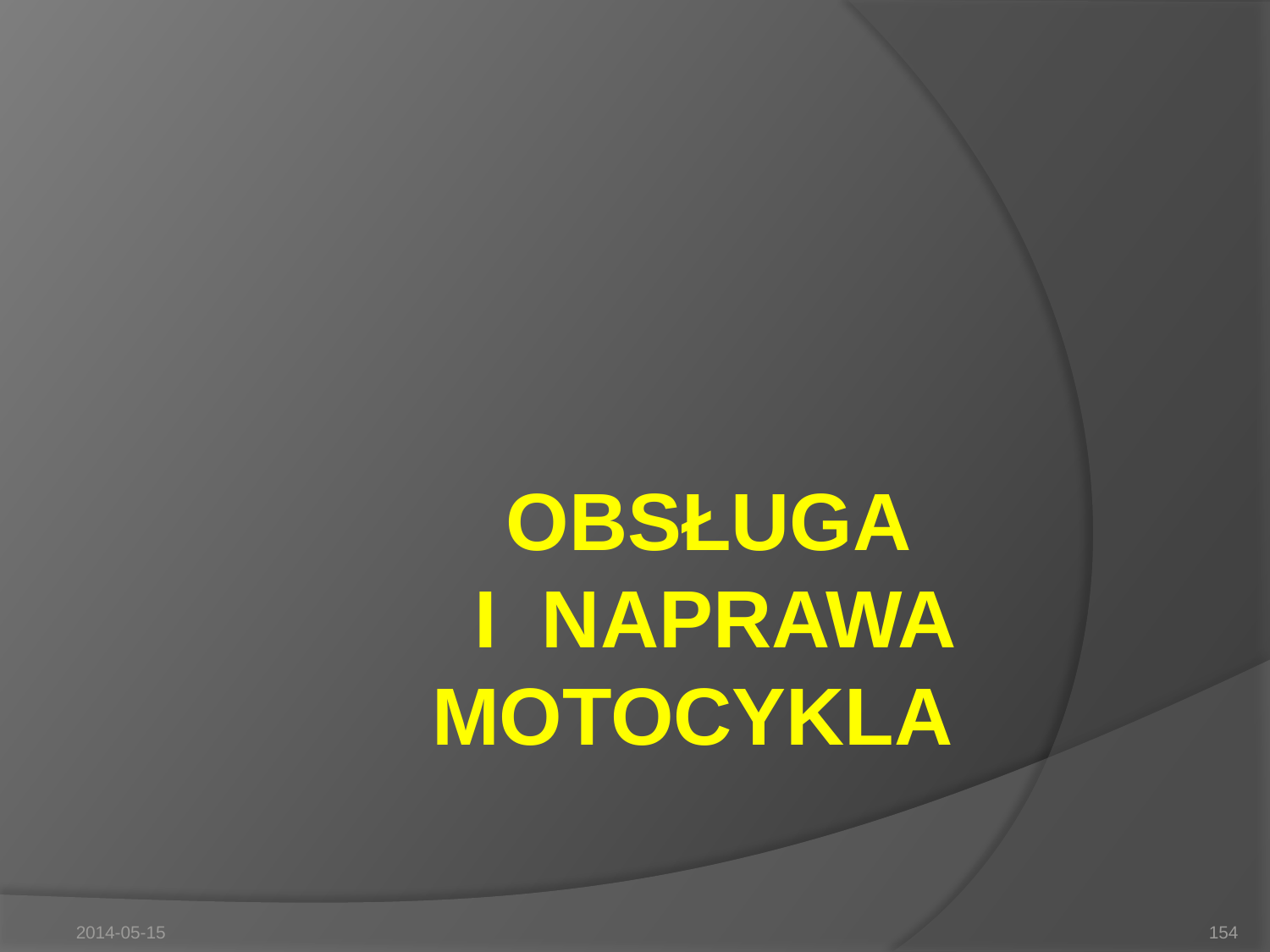

# Obsługa i  naprawa motocykla
2014-05-15
154